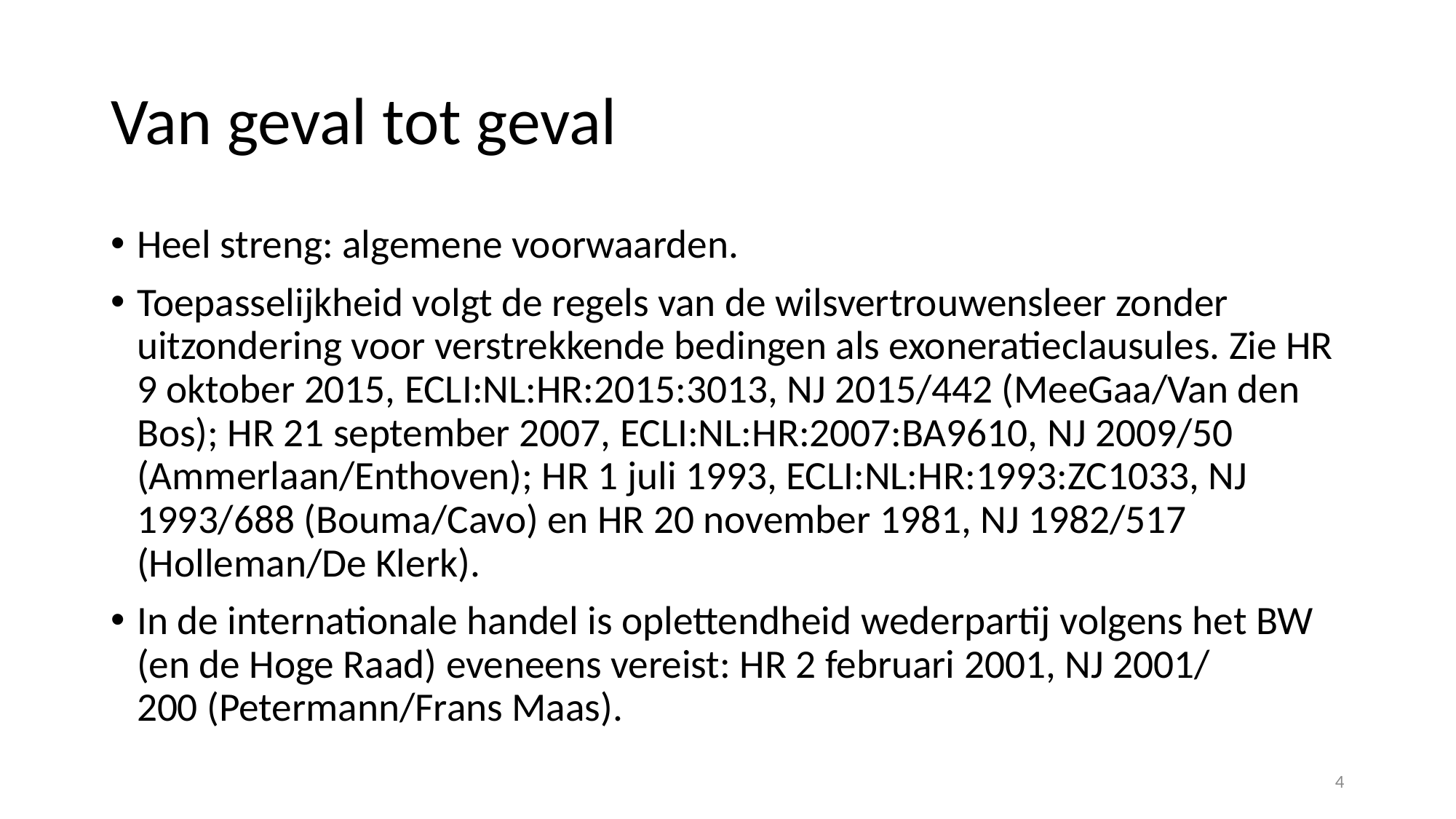

# Van geval tot geval
Heel streng: algemene voorwaarden.
Toepasselijkheid volgt de regels van de wilsvertrouwensleer zonder uitzondering voor verstrekkende bedingen als exoneratieclausules. Zie HR 9 oktober 2015, ECLI:NL:HR:2015:3013, NJ 2015/442 (MeeGaa/Van den Bos); HR 21 september 2007, ECLI:NL:HR:2007:BA9610, NJ 2009/50 (Ammerlaan/Enthoven); HR 1 juli 1993, ECLI:NL:HR:1993:ZC1033, NJ 1993/688 (Bouma/Cavo) en HR 20 november 1981, NJ 1982/517 (Holleman/De Klerk).
In de internationale handel is oplettendheid wederpartij volgens het BW (en de Hoge Raad) eveneens vereist: HR 2 februari 2001, NJ 2001/ 200 (Petermann/Frans Maas).
4